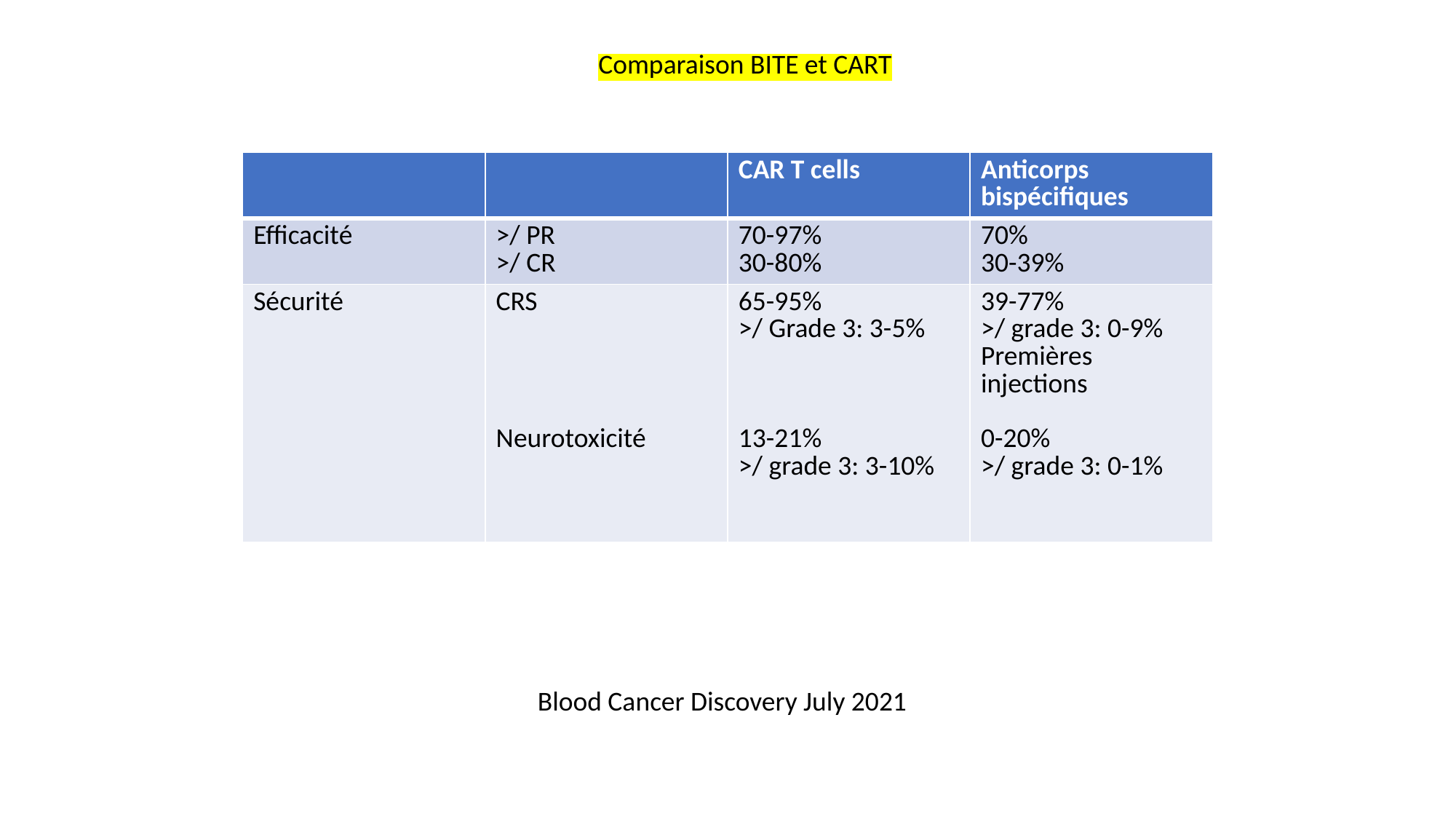

Comparaison BITE et CART
|  |  | CAR T cells | Anticorps bispécifiques |
| --- | --- | --- | --- |
| Efficacité | >/ PR >/ CR | 70-97% 30-80% | 70% 30-39% |
| Sécurité | CRS Neurotoxicité | 65-95% >/ Grade 3: 3-5% 13-21% >/ grade 3: 3-10% | 39-77% >/ grade 3: 0-9% Premières injections 0-20% >/ grade 3: 0-1% |
Blood Cancer Discovery July 2021